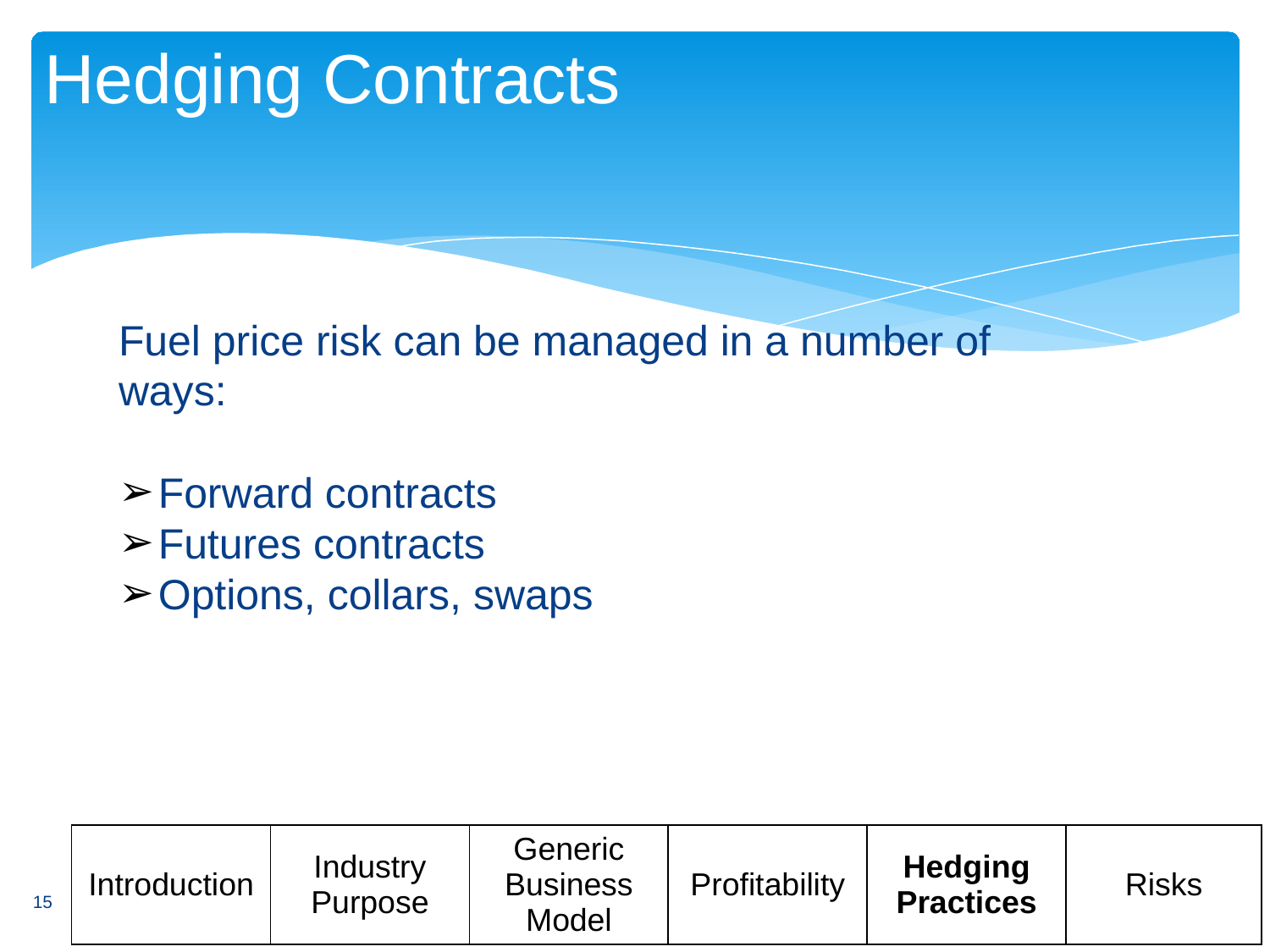

# Hedging Contracts
Fuel price risk can be managed in a number of ways:

Forward contracts
Futures contracts
Options, collars, swaps
15